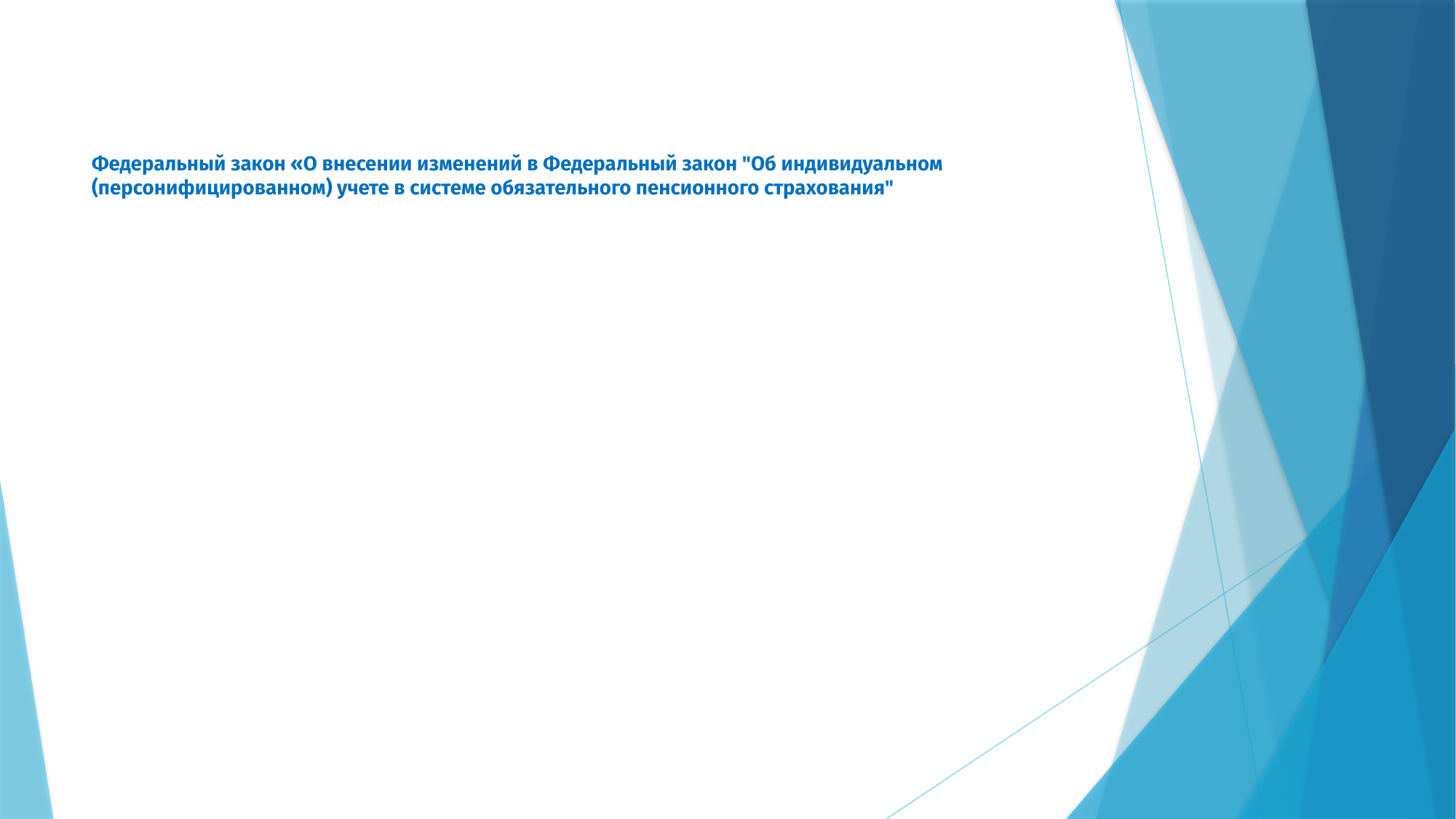

# Федеральный закон «О внесении изменений в Федеральный закон "Об индивидуальном (персонифицированном) учете в системе обязательного пенсионного страхования"